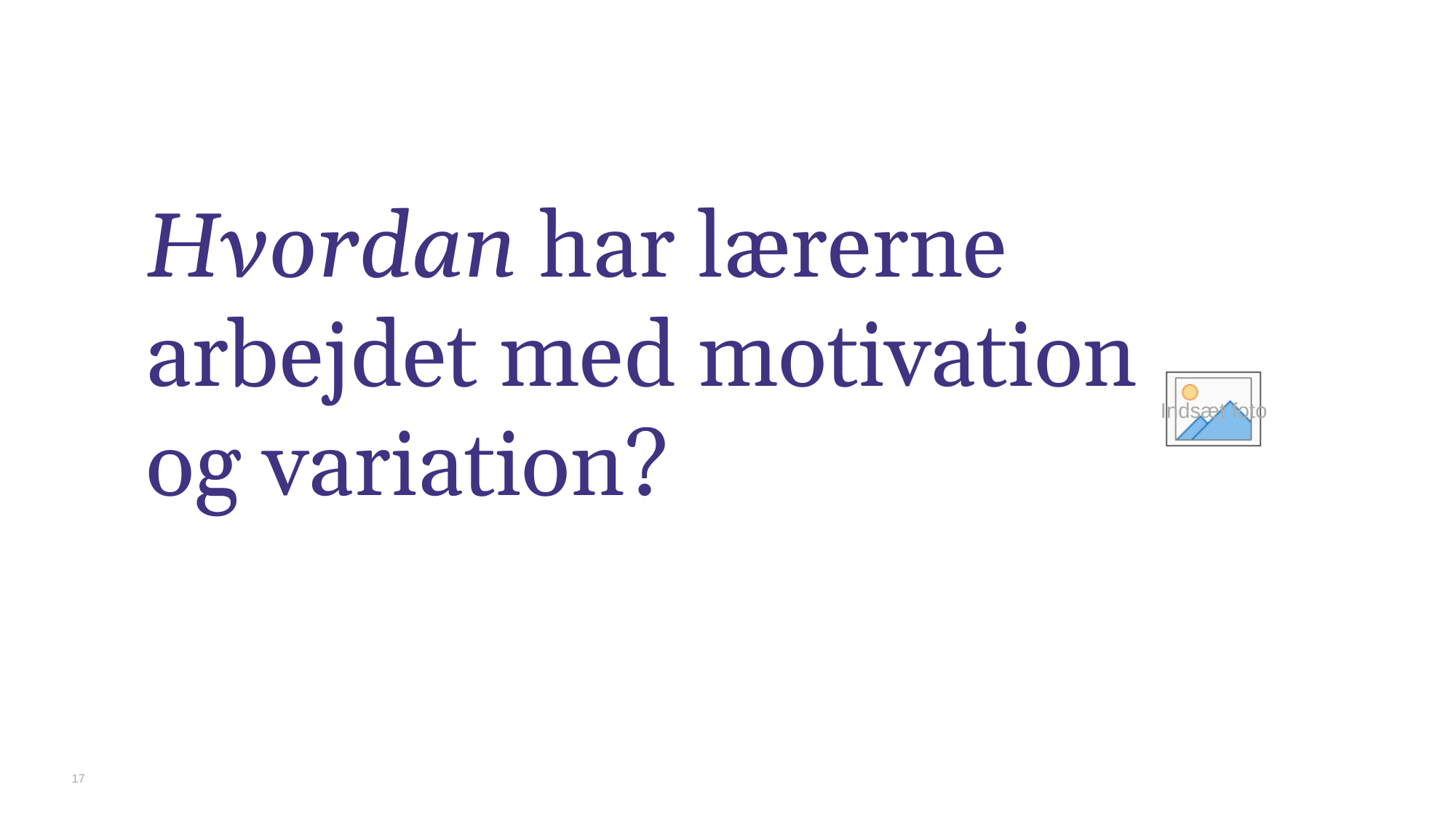

# Hvordan har lærerne arbejdet med motivation og variation?

17